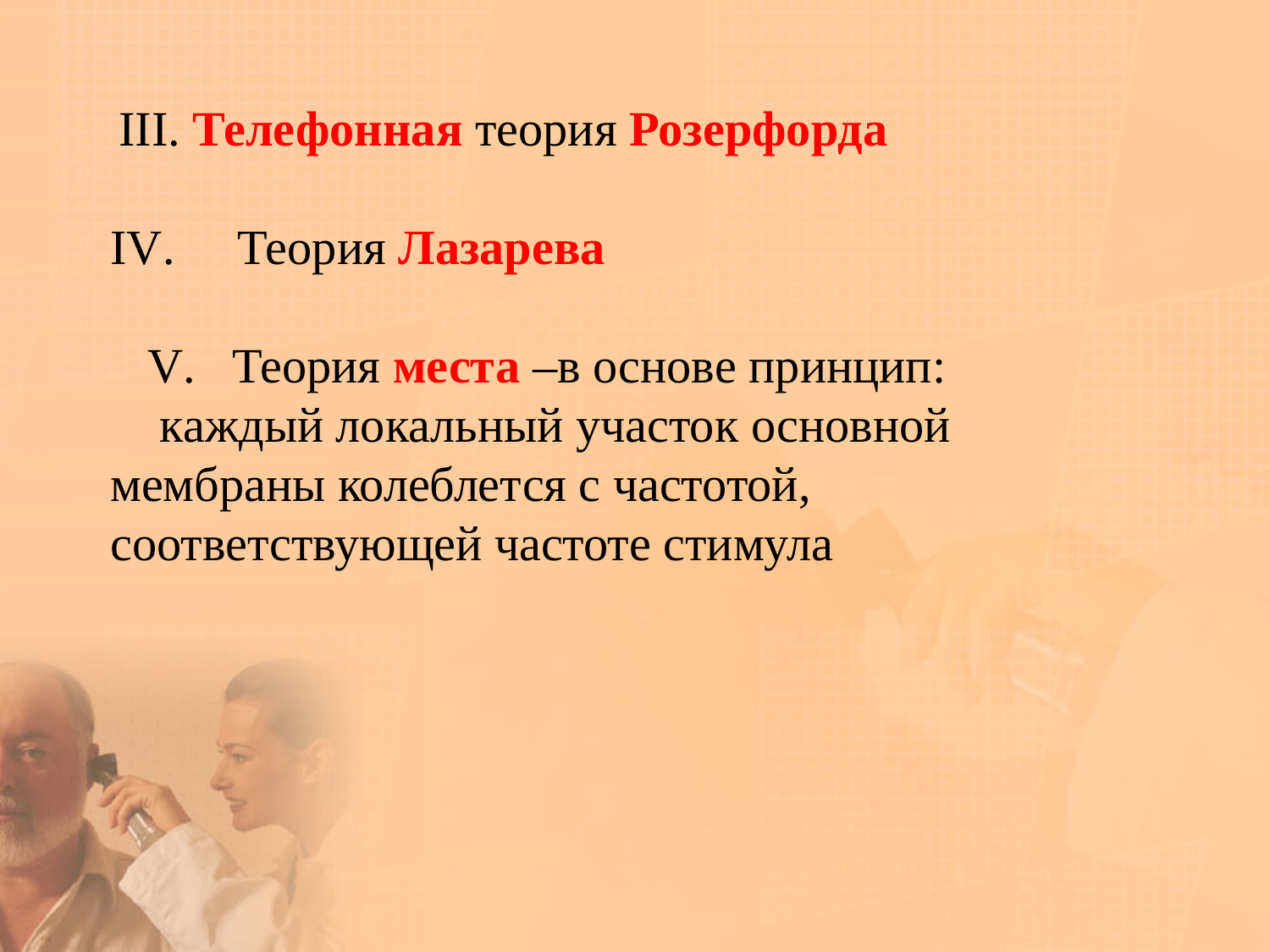

III. Телефонная теория Розерфорда

IV.	Теория Лазарева

   V.   Теория места –в основе принцип:
    каждый локальный участок основной мембраны колеблется с частотой, соответствующей частоте стимула